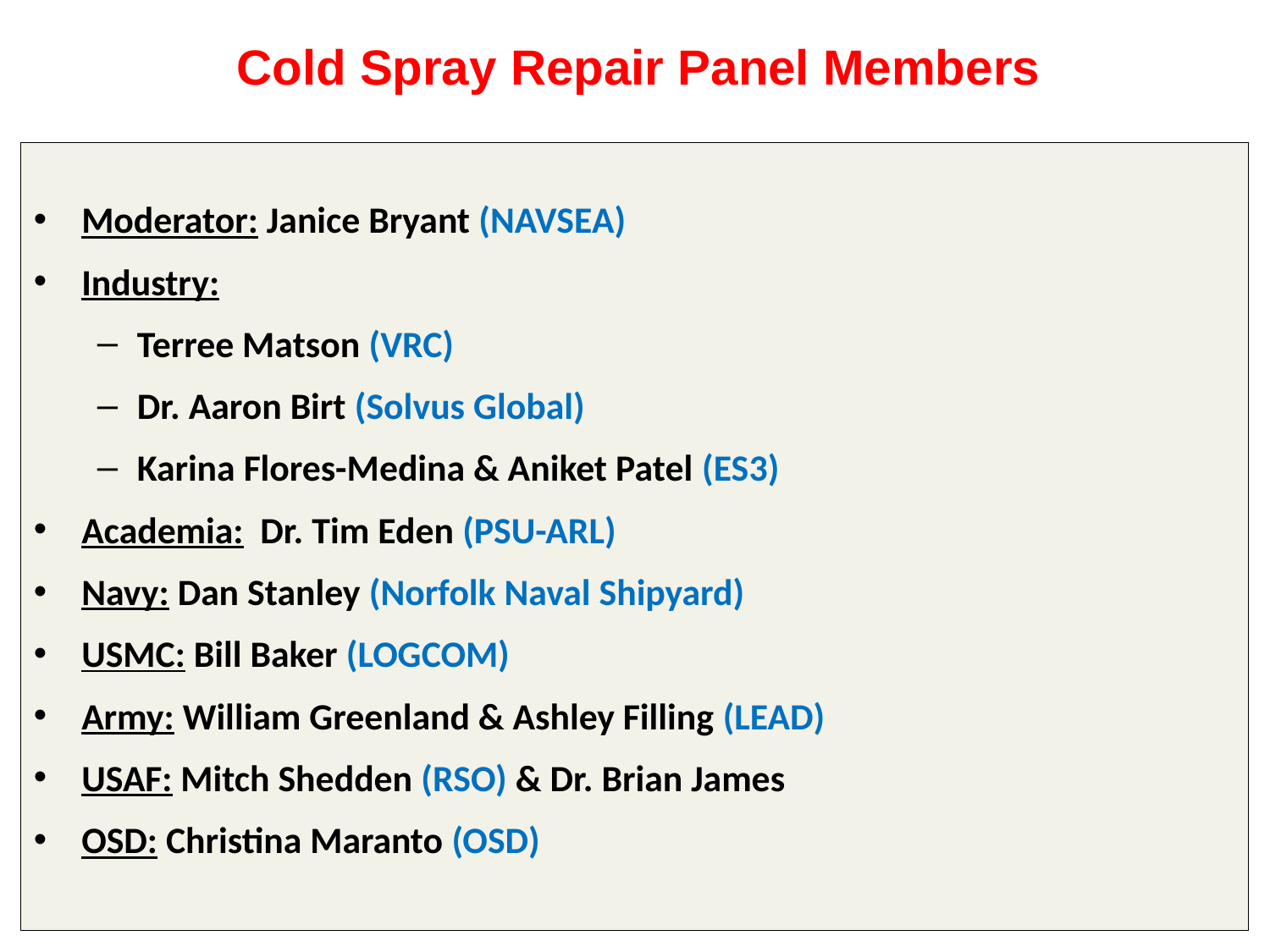

# Cold Spray Repair Panel Members

Moderator: Janice Bryant (NAVSEA)
Industry:
Terree Matson (VRC)
Dr. Aaron Birt (Solvus Global)
Karina Flores-Medina & Aniket Patel (ES3)
Academia:  Dr. Tim Eden (PSU-ARL)
Navy: Dan Stanley (Norfolk Naval Shipyard)
USMC: Bill Baker (LOGCOM)
Army: William Greenland & Ashley Filling (LEAD)
USAF: Mitch Shedden (RSO) & Dr. Brian James
OSD: Christina Maranto (OSD)